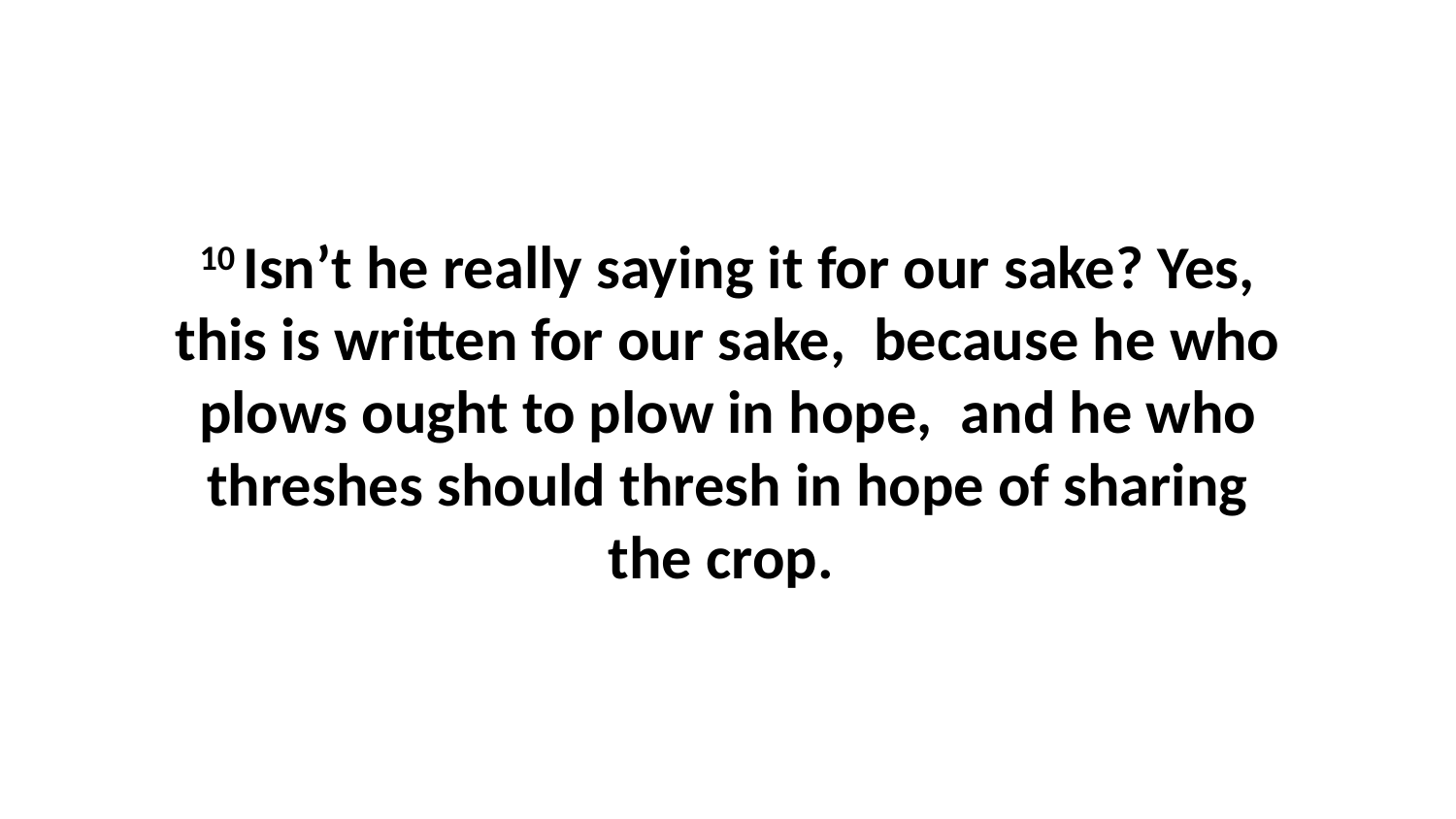

10 Isn’t he really saying it for our sake? Yes, this is written for our sake,  because he who plows ought to plow in hope,  and he who threshes should thresh in hope of sharing the crop.